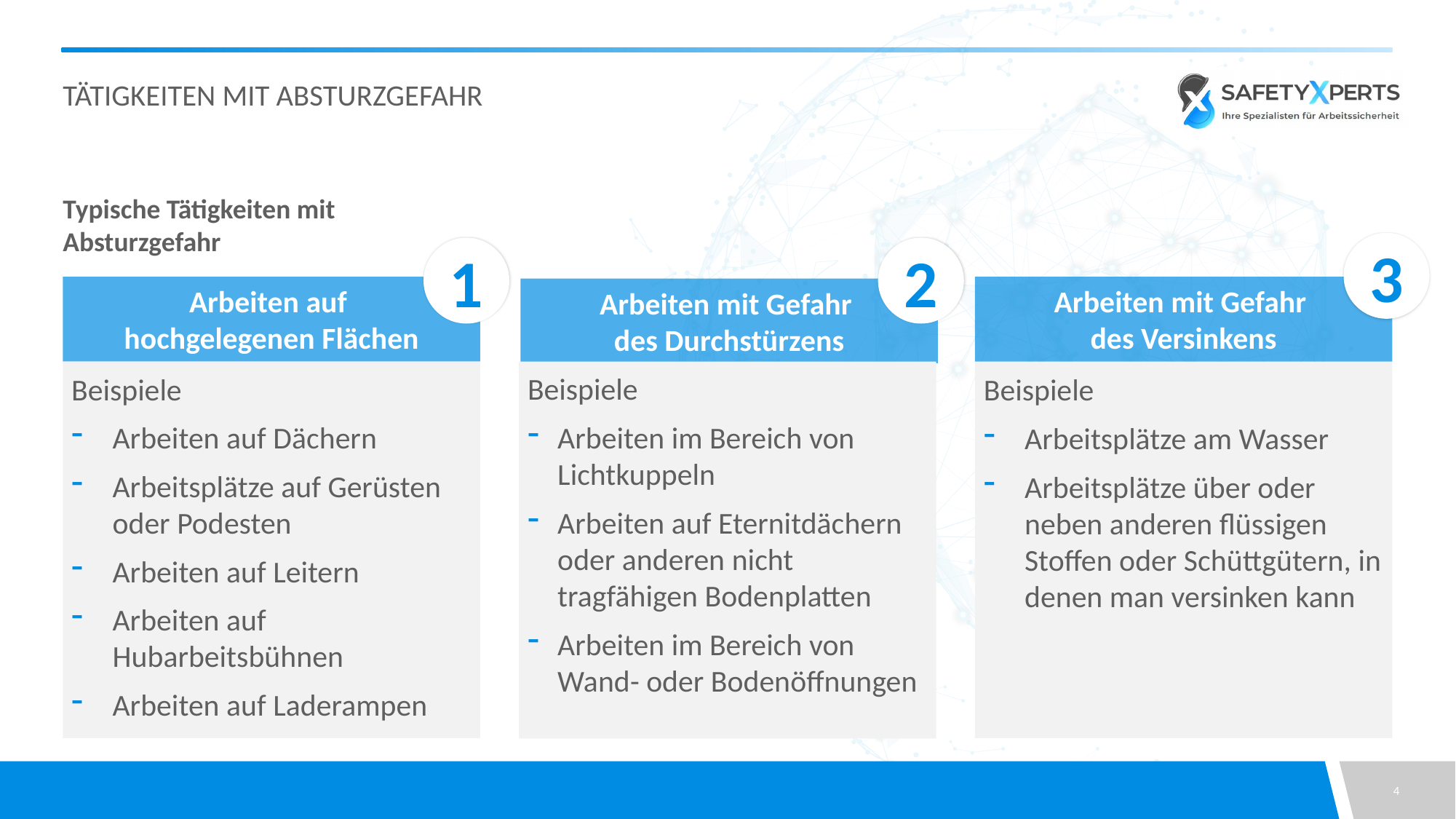

# Tätigkeiten mit Absturzgefahr

Typische Tätigkeiten mit Absturzgefahr

3
1
2
Arbeiten auf
hochgelegenen Flächen
Beispiele
Arbeiten auf Dächern
Arbeitsplätze auf Gerüsten oder Podesten
Arbeiten auf Leitern
Arbeiten auf Hubarbeitsbühnen
Arbeiten auf Laderampen
Arbeiten mit Gefahr
des Versinkens
Beispiele
Arbeitsplätze am Wasser
Arbeitsplätze über oder neben anderen flüssigen Stoffen oder Schüttgütern, in denen man versinken kann
Arbeiten mit Gefahr
des Durchstürzens
Beispiele
Arbeiten im Bereich von Lichtkuppeln
Arbeiten auf Eternitdächern oder anderen nicht tragfähigen Bodenplatten
Arbeiten im Bereich von Wand- oder Bodenöffnungen

4